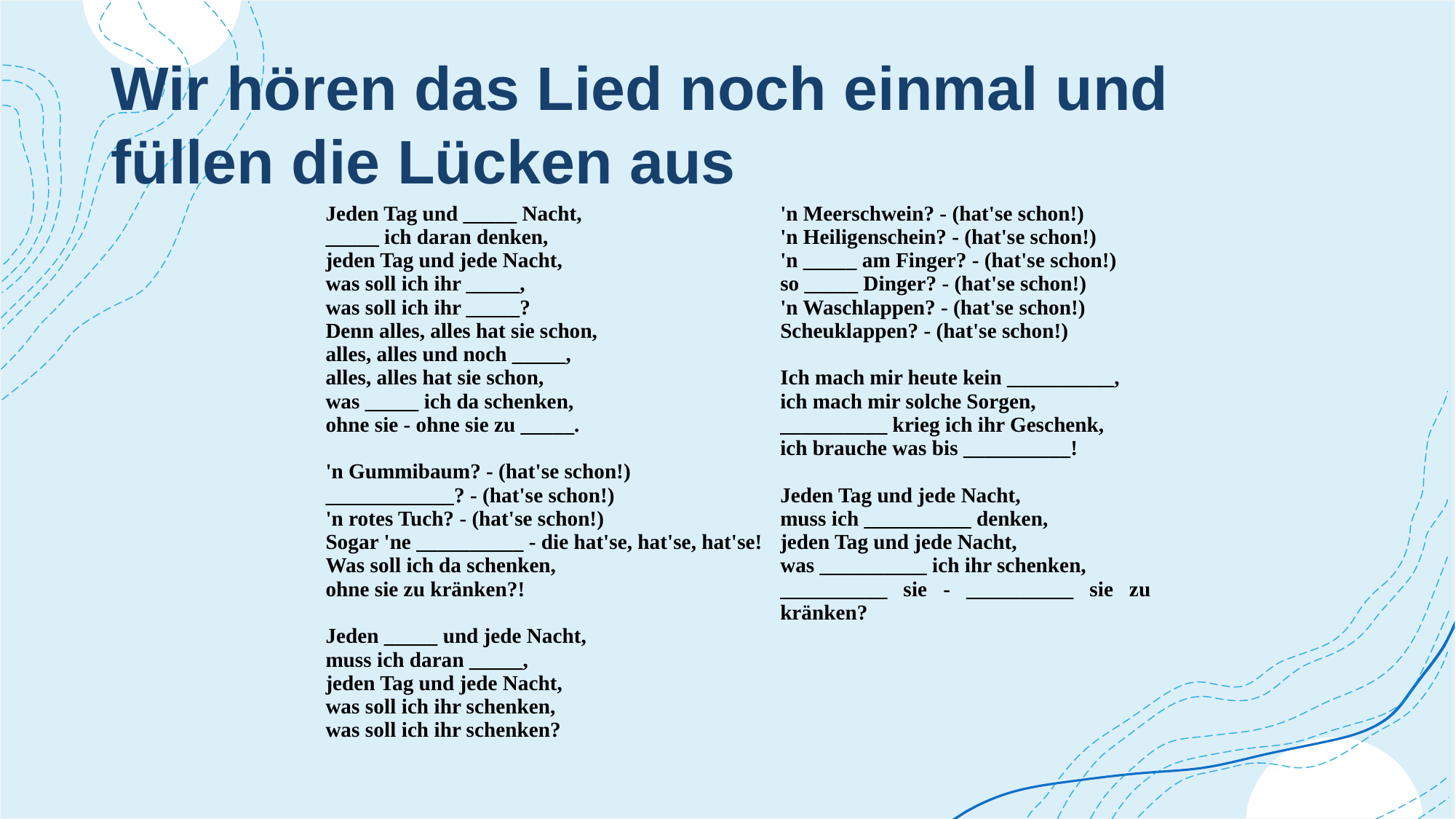

# Wir hören das Lied noch einmal und füllen die Lücken aus
| Jeden Tag und \_\_\_\_\_ Nacht, \_\_\_\_\_ ich daran denken, jeden Tag und jede Nacht, was soll ich ihr \_\_\_\_\_, was soll ich ihr \_\_\_\_\_? Denn alles, alles hat sie schon, alles, alles und noch \_\_\_\_\_, alles, alles hat sie schon, was \_\_\_\_\_ ich da schenken, ohne sie - ohne sie zu \_\_\_\_\_.   'n Gummibaum? - (hat'se schon!) \_\_\_\_\_\_\_\_\_\_\_\_? - (hat'se schon!) 'n rotes Tuch? - (hat'se schon!) Sogar 'ne \_\_\_\_\_\_\_\_\_\_ - die hat'se, hat'se, hat'se! Was soll ich da schenken, ohne sie zu kränken?!   Jeden \_\_\_\_\_ und jede Nacht, muss ich daran \_\_\_\_\_, jeden Tag und jede Nacht, was soll ich ihr schenken, was soll ich ihr schenken? | 'n Meerschwein? - (hat'se schon!) 'n Heiligenschein? - (hat'se schon!) 'n \_\_\_\_\_ am Finger? - (hat'se schon!) so \_\_\_\_\_ Dinger? - (hat'se schon!) 'n Waschlappen? - (hat'se schon!) Scheuklappen? - (hat'se schon!)   Ich mach mir heute kein \_\_\_\_\_\_\_\_\_\_, ich mach mir solche Sorgen, \_\_\_\_\_\_\_\_\_\_ krieg ich ihr Geschenk, ich brauche was bis \_\_\_\_\_\_\_\_\_\_!   Jeden Tag und jede Nacht, muss ich \_\_\_\_\_\_\_\_\_\_ denken, jeden Tag und jede Nacht, was \_\_\_\_\_\_\_\_\_\_ ich ihr schenken, \_\_\_\_\_\_\_\_\_\_ sie - \_\_\_\_\_\_\_\_\_\_ sie zu kränken? |
| --- | --- |